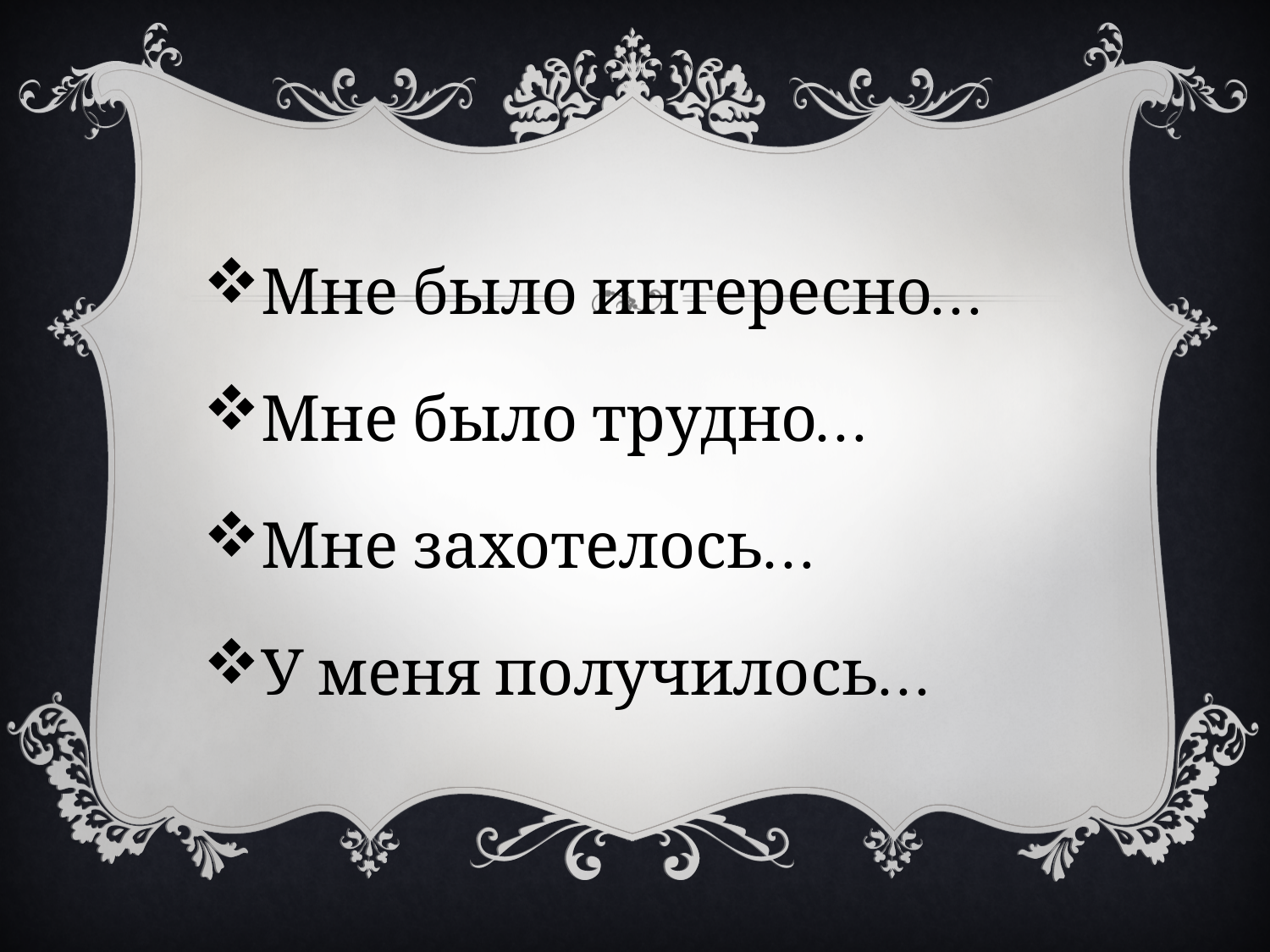

#
Мне было интересно…
Мне было трудно…
Мне захотелось…
У меня получилось…